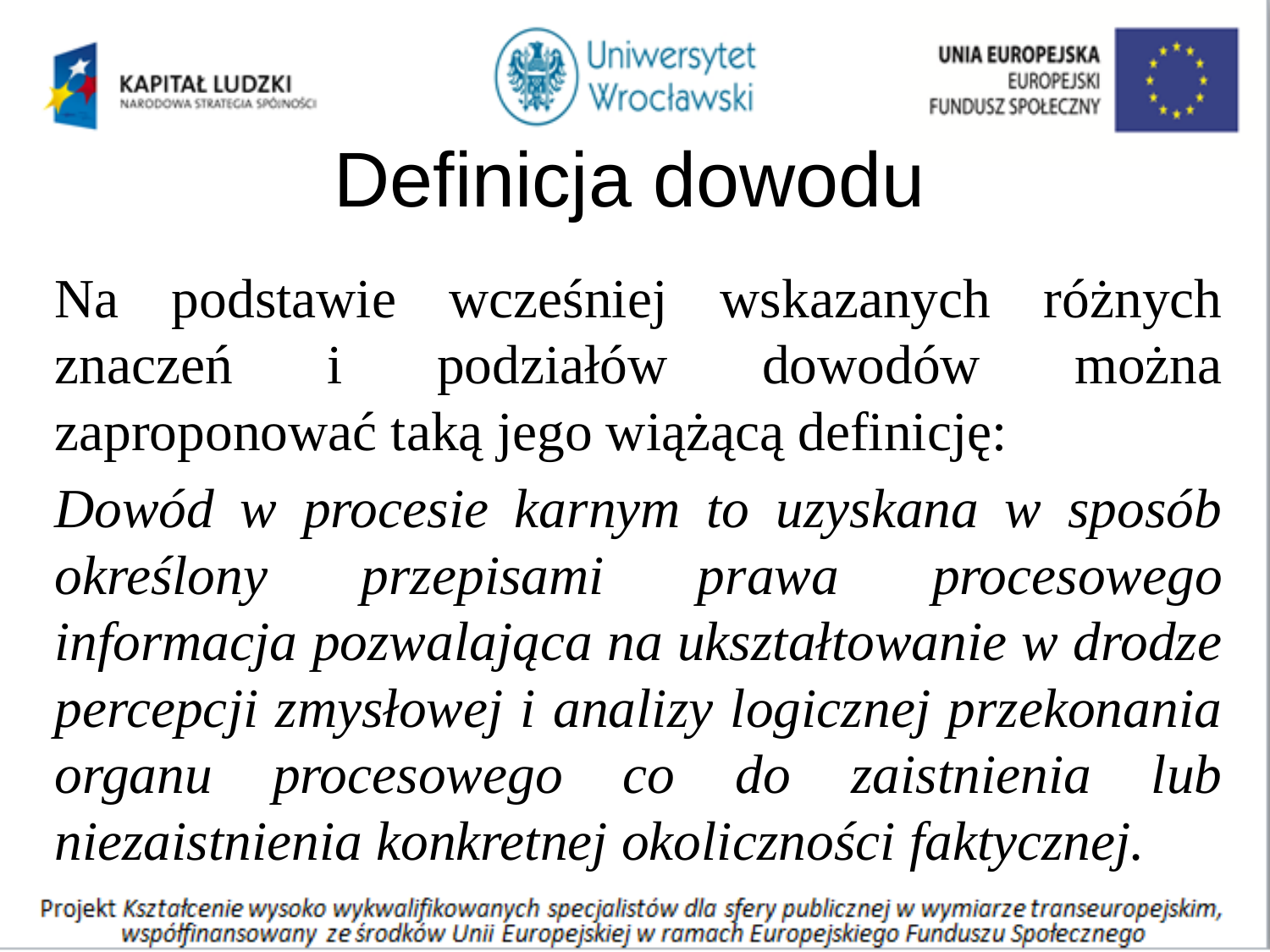

# Definicja dowodu
Na podstawie wcześniej wskazanych różnych znaczeń i podziałów dowodów można zaproponować taką jego wiążącą definicję:
Dowód w procesie karnym to uzyskana w sposób określony przepisami prawa procesowego informacja pozwalająca na ukształtowanie w drodze percepcji zmysłowej i analizy logicznej przekonania organu procesowego co do zaistnienia lub niezaistnienia konkretnej okoliczności faktycznej.